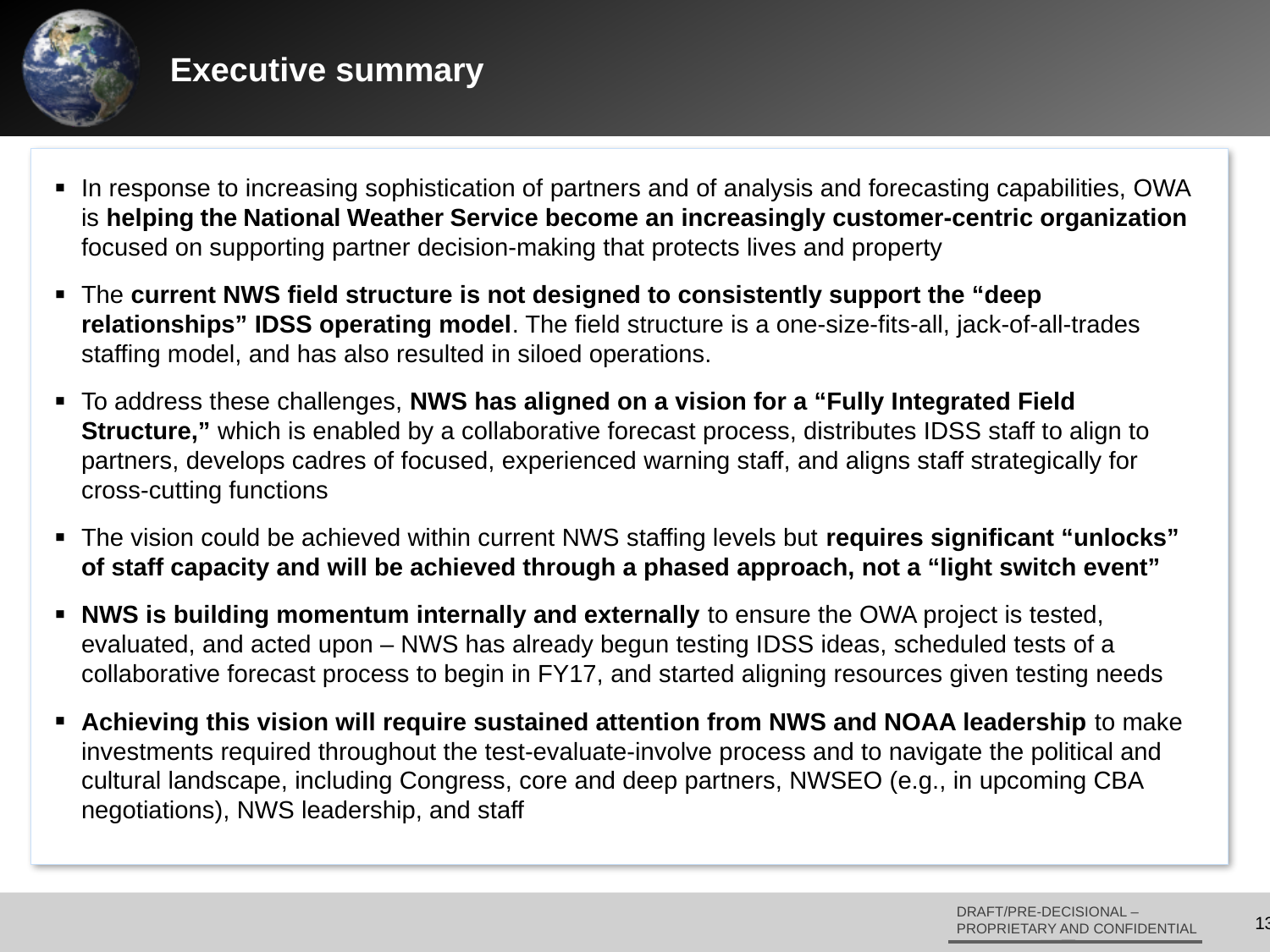

# Executive summary
In response to increasing sophistication of partners and of analysis and forecasting capabilities, OWA is helping the National Weather Service become an increasingly customer-centric organization focused on supporting partner decision-making that protects lives and property
The current NWS field structure is not designed to consistently support the “deep relationships” IDSS operating model. The field structure is a one-size-fits-all, jack-of-all-trades staffing model, and has also resulted in siloed operations.
To address these challenges, NWS has aligned on a vision for a “Fully Integrated Field Structure,” which is enabled by a collaborative forecast process, distributes IDSS staff to align to partners, develops cadres of focused, experienced warning staff, and aligns staff strategically for cross-cutting functions
The vision could be achieved within current NWS staffing levels but requires significant “unlocks” of staff capacity and will be achieved through a phased approach, not a “light switch event”
NWS is building momentum internally and externally to ensure the OWA project is tested, evaluated, and acted upon – NWS has already begun testing IDSS ideas, scheduled tests of a collaborative forecast process to begin in FY17, and started aligning resources given testing needs
Achieving this vision will require sustained attention from NWS and NOAA leadership to make investments required throughout the test-evaluate-involve process and to navigate the political and cultural landscape, including Congress, core and deep partners, NWSEO (e.g., in upcoming CBA negotiations), NWS leadership, and staff